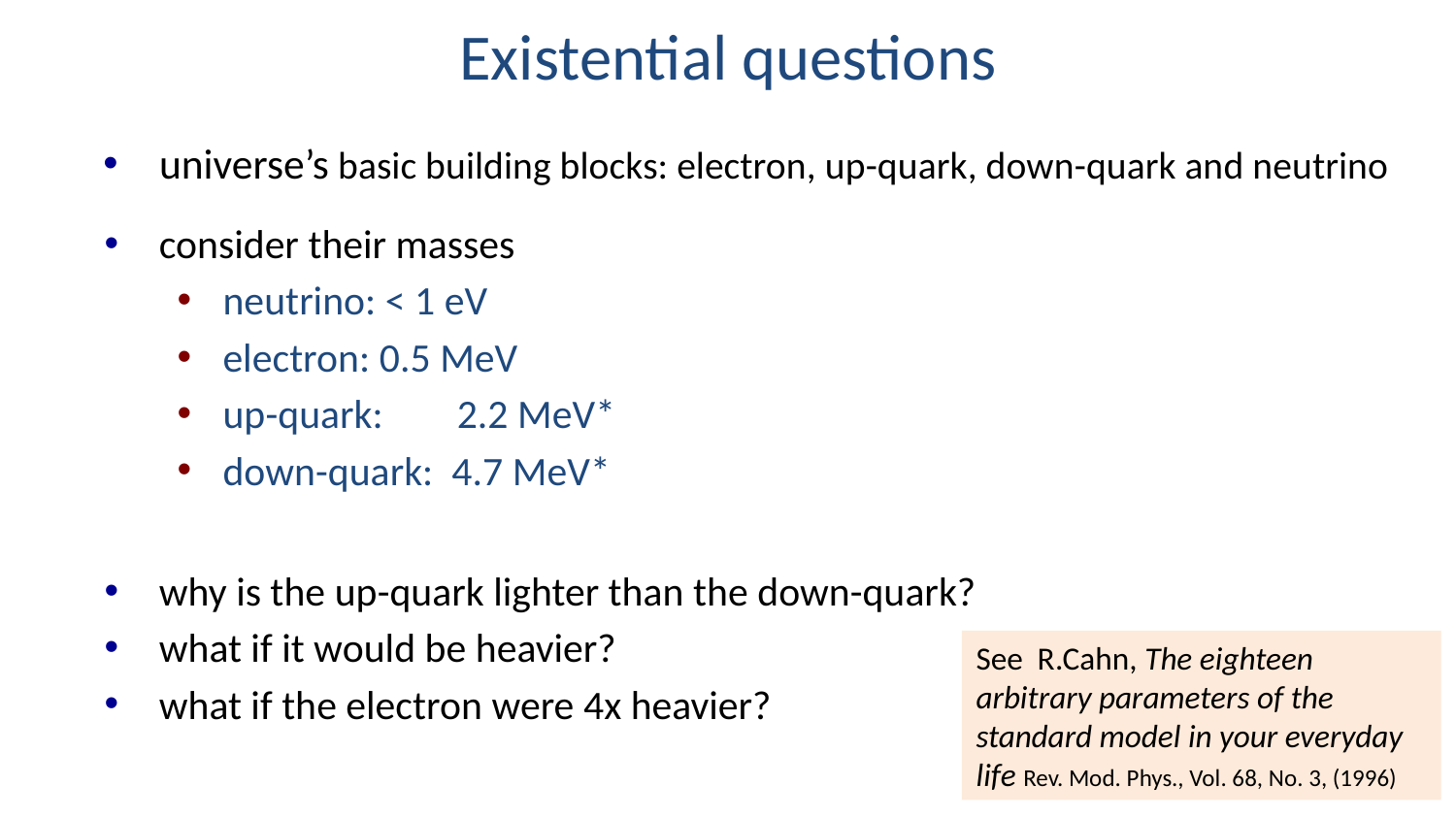

# Existential questions
universe’s basic building blocks: electron, up-quark, down-quark and neutrino

consider their masses
neutrino: < 1 eV
electron: 0.5 MeV
up-quark:        2.2 MeV*
down-quark:  4.7 MeV*

why is the up-quark lighter than the down-quark?
what if it would be heavier?
what if the electron were 4x heavier?

See  R.Cahn, The eighteen arbitrary parameters of the standard model in your everyday life Rev. Mod. Phys., Vol. 68, No. 3, (1996)